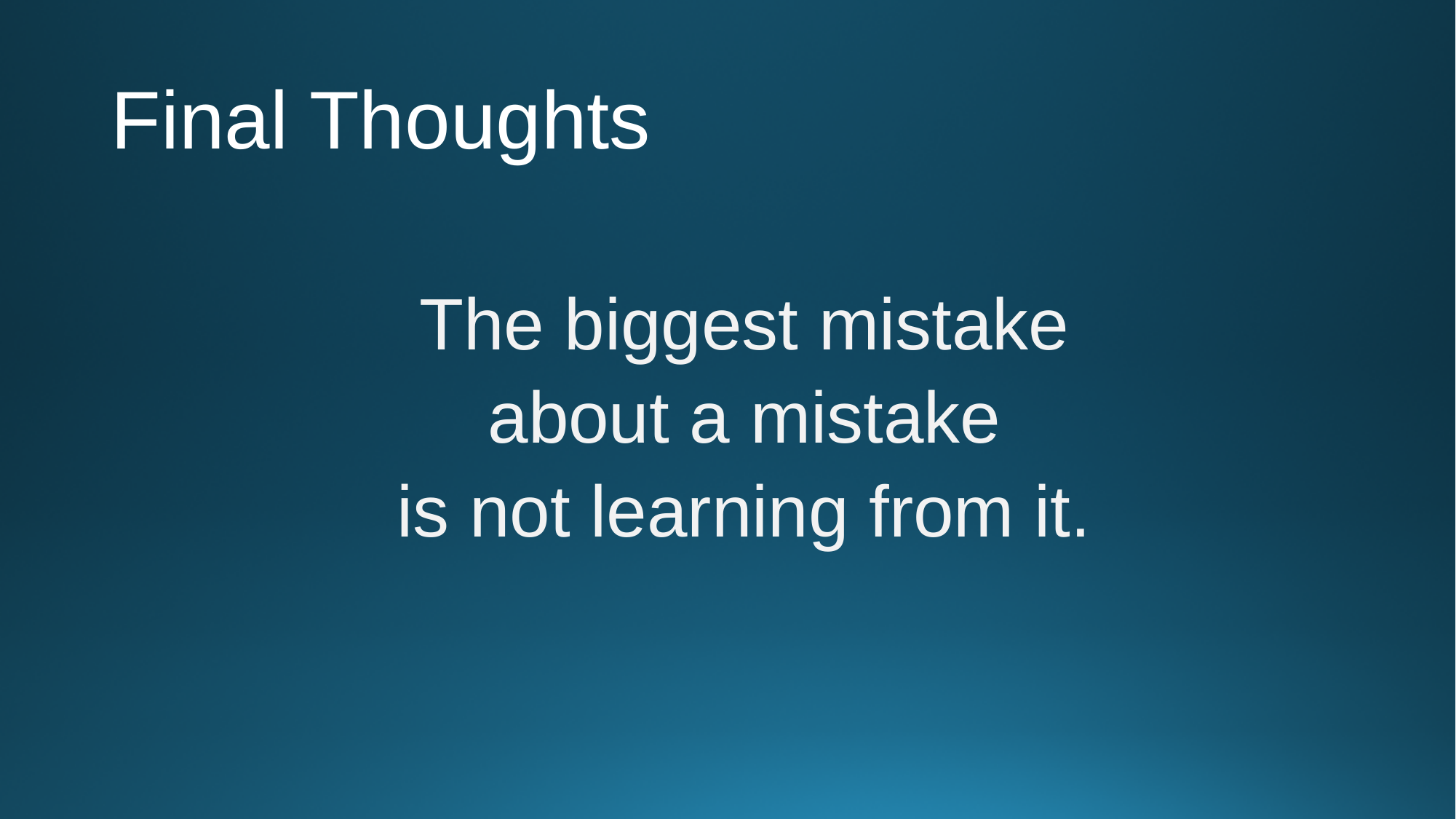

# Final Thoughts
The biggest mistake
about a mistake
is not learning from it.